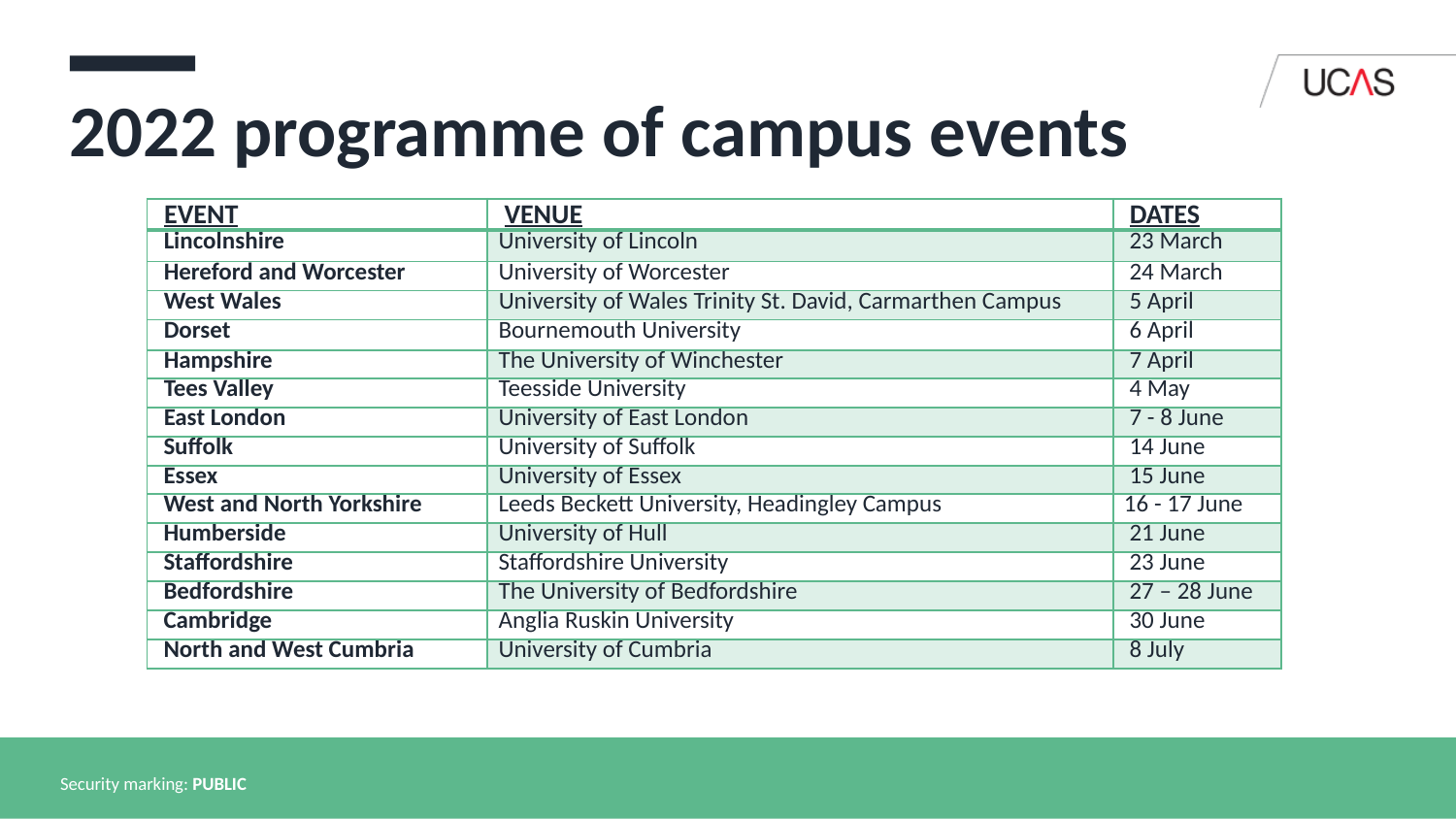

# 2022 programme of campus events
| EVENT | VENUE | DATES |
| --- | --- | --- |
| Lincolnshire | University of Lincoln | 23 March |
| Hereford and Worcester | University of Worcester | 24 March |
| West Wales | University of Wales Trinity St. David, Carmarthen Campus | 5 April |
| Dorset | Bournemouth University | 6 April |
| Hampshire | The University of Winchester | 7 April |
| Tees Valley | Teesside University | 4 May |
| East London | University of East London | 7 - 8 June |
| Suffolk | University of Suffolk | 14 June |
| Essex | University of Essex | 15 June |
| West and North Yorkshire | Leeds Beckett University, Headingley Campus | 16 - 17 June |
| Humberside | University of Hull | 21 June |
| Staffordshire | Staffordshire University | 23 June |
| Bedfordshire | The University of Bedfordshire | 27 – 28 June |
| Cambridge | Anglia Ruskin University | 30 June |
| North and West Cumbria | University of Cumbria | 8 July |

Security marking: PUBLIC